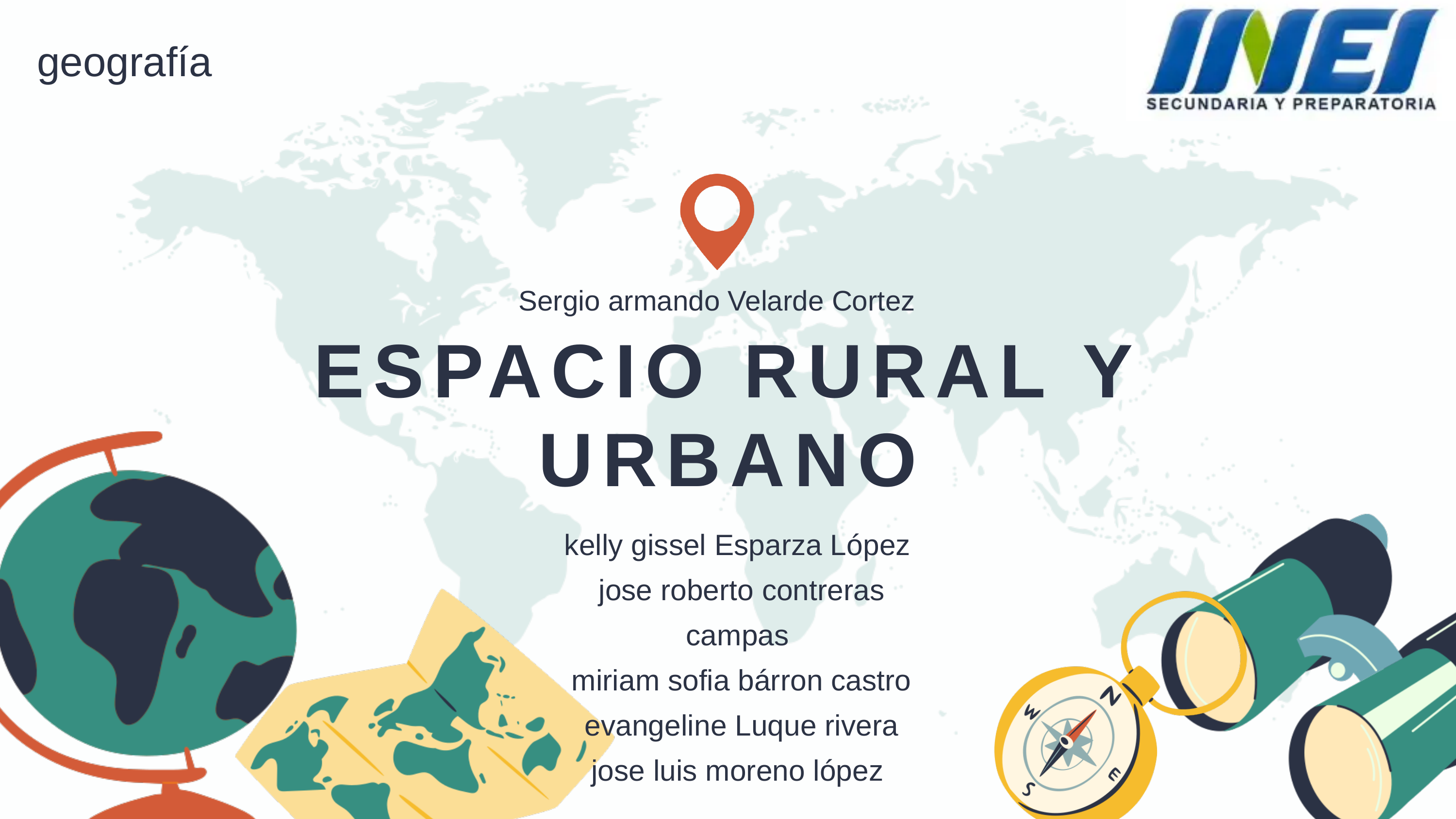

geografía

Sergio armando Velarde Cortez
ESPACIO RURAL Y URBANO

kelly gissel Esparza López
 jose roberto contreras campas
 miriam sofia bárron castro
 evangeline Luque rivera
 jose luis moreno lópez